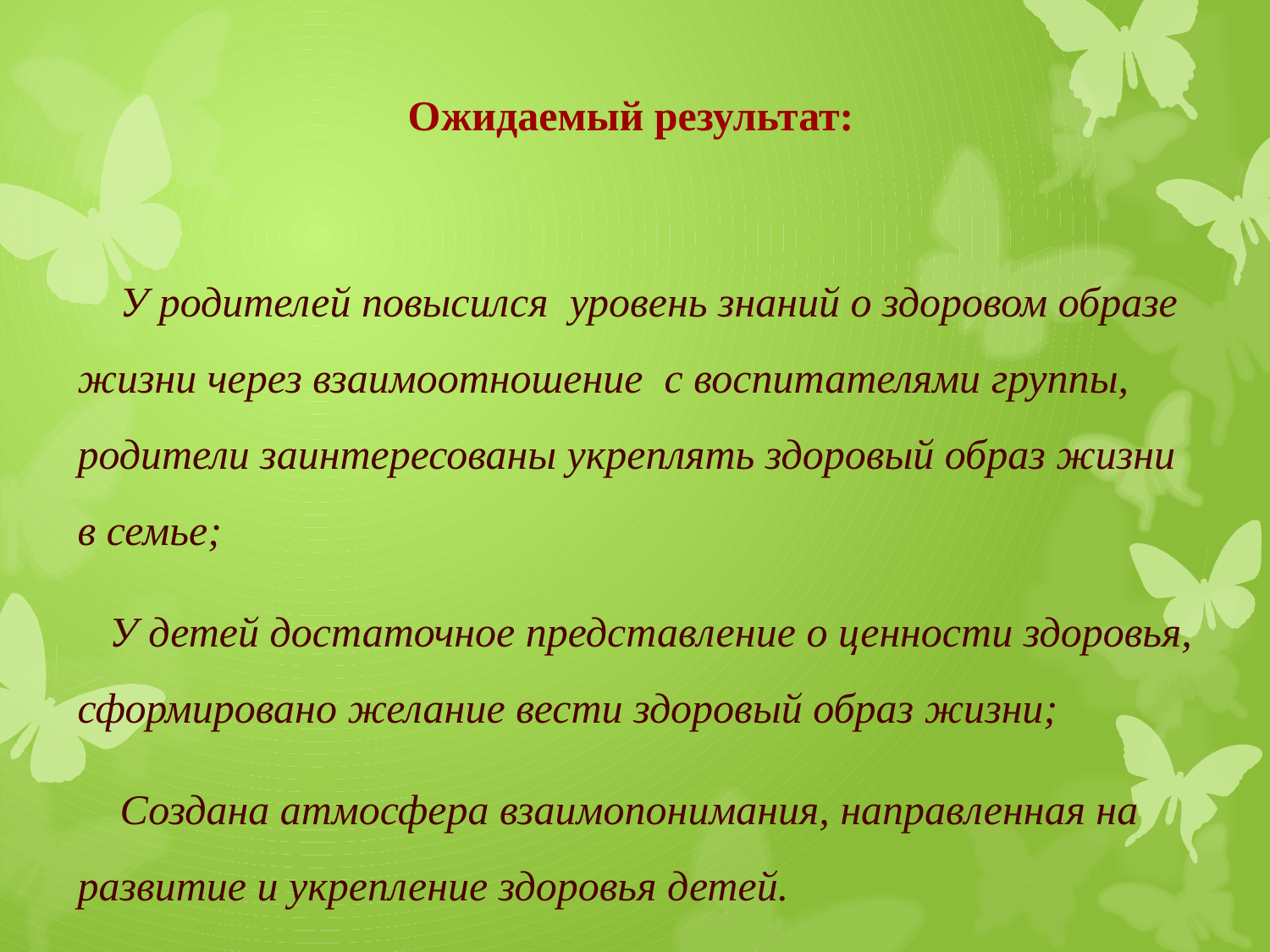

Ожидаемый результат:
# У родителей повысился  уровень знаний о здоровом образе жизни через взаимоотношение  с воспитателями группы, родители заинтересованы укреплять здоровый образ жизни в семье; У детей достаточное представление о ценности здоровья, сформировано желание вести здоровый образ жизни; Создана атмосфера взаимопонимания, направленная на развитие и укрепление здоровья детей.